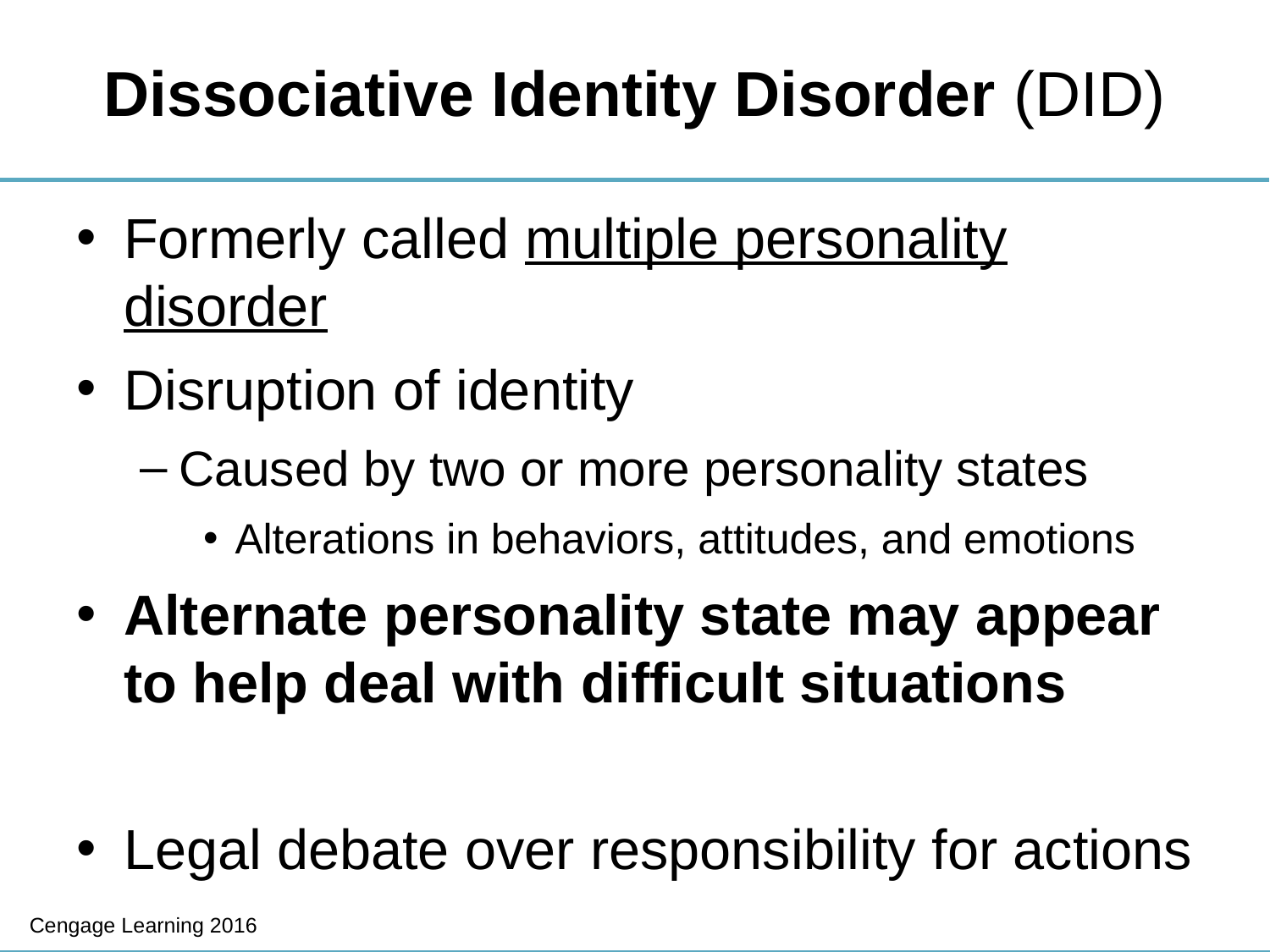

# Dissociative Identity Disorder (DID)
Formerly called multiple personality disorder
Disruption of identity
Caused by two or more personality states
Alterations in behaviors, attitudes, and emotions
Alternate personality state may appear to help deal with difficult situations

Legal debate over responsibility for actions